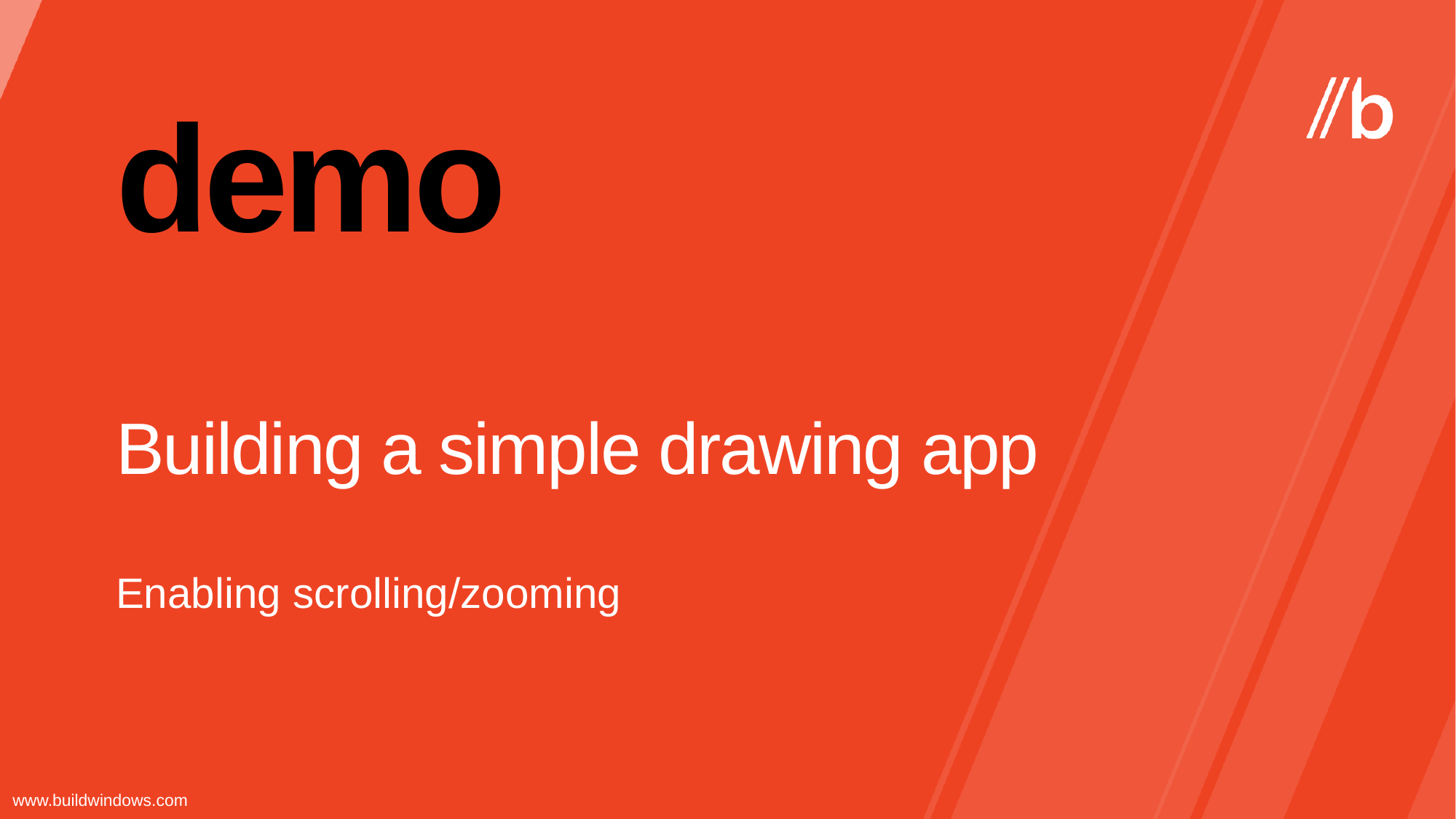

demo
# Building a simple drawing app
Enabling scrolling/zooming